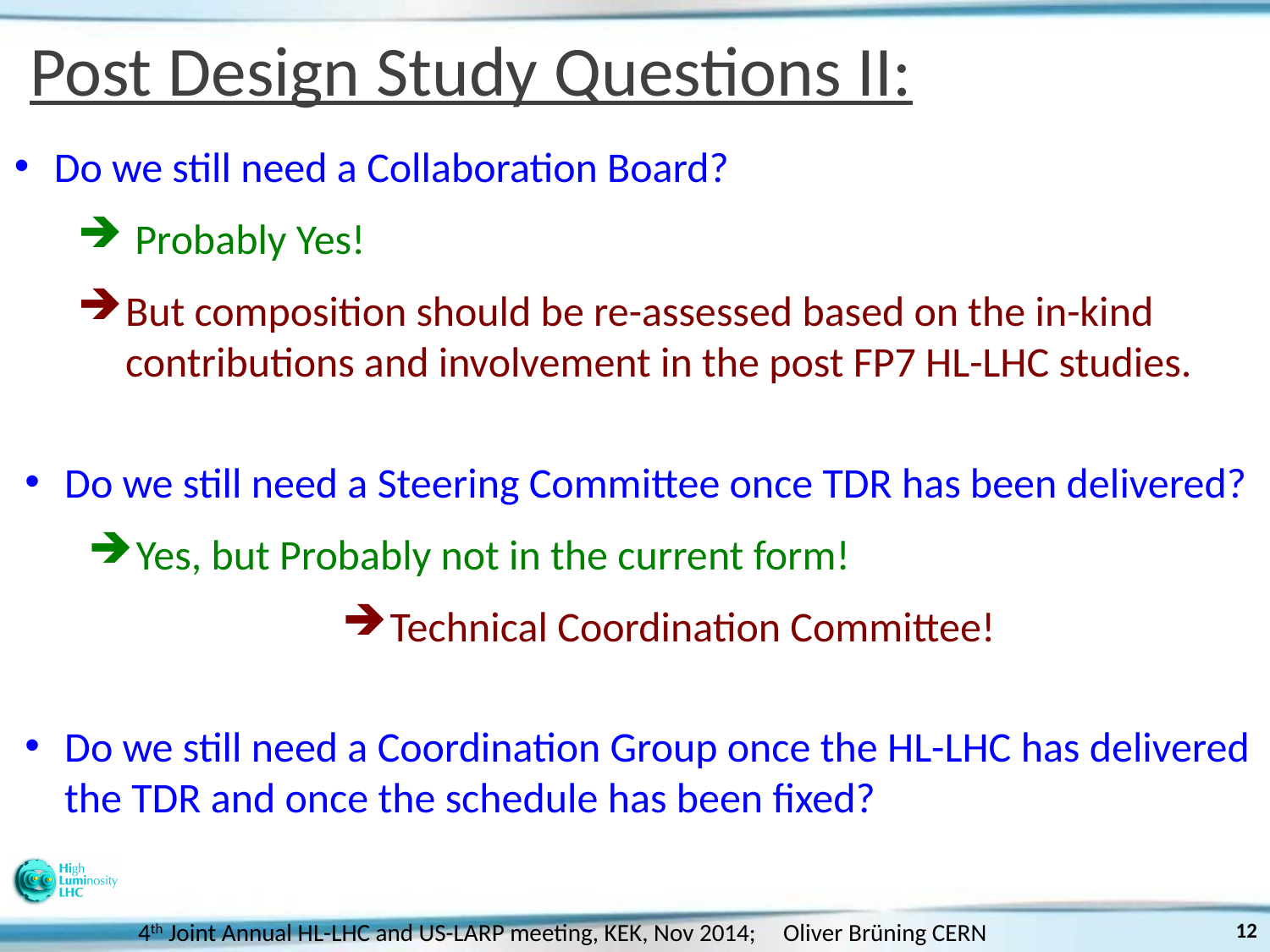

# Post Design Study Questions II:
Do we still need a Collaboration Board?
 Probably Yes!
But composition should be re-assessed based on the in-kind  contributions and involvement in the post FP7 HL-LHC studies.
Do we still need a Steering Committee once TDR has been delivered?
Yes, but Probably not in the current form!
Technical Coordination Committee!
Do we still need a Coordination Group once the HL-LHC has delivered the TDR and once the schedule has been fixed?
4th Joint Annual HL-LHC and US-LARP meeting, KEK, Nov 2014;     Oliver Brüning CERN
12